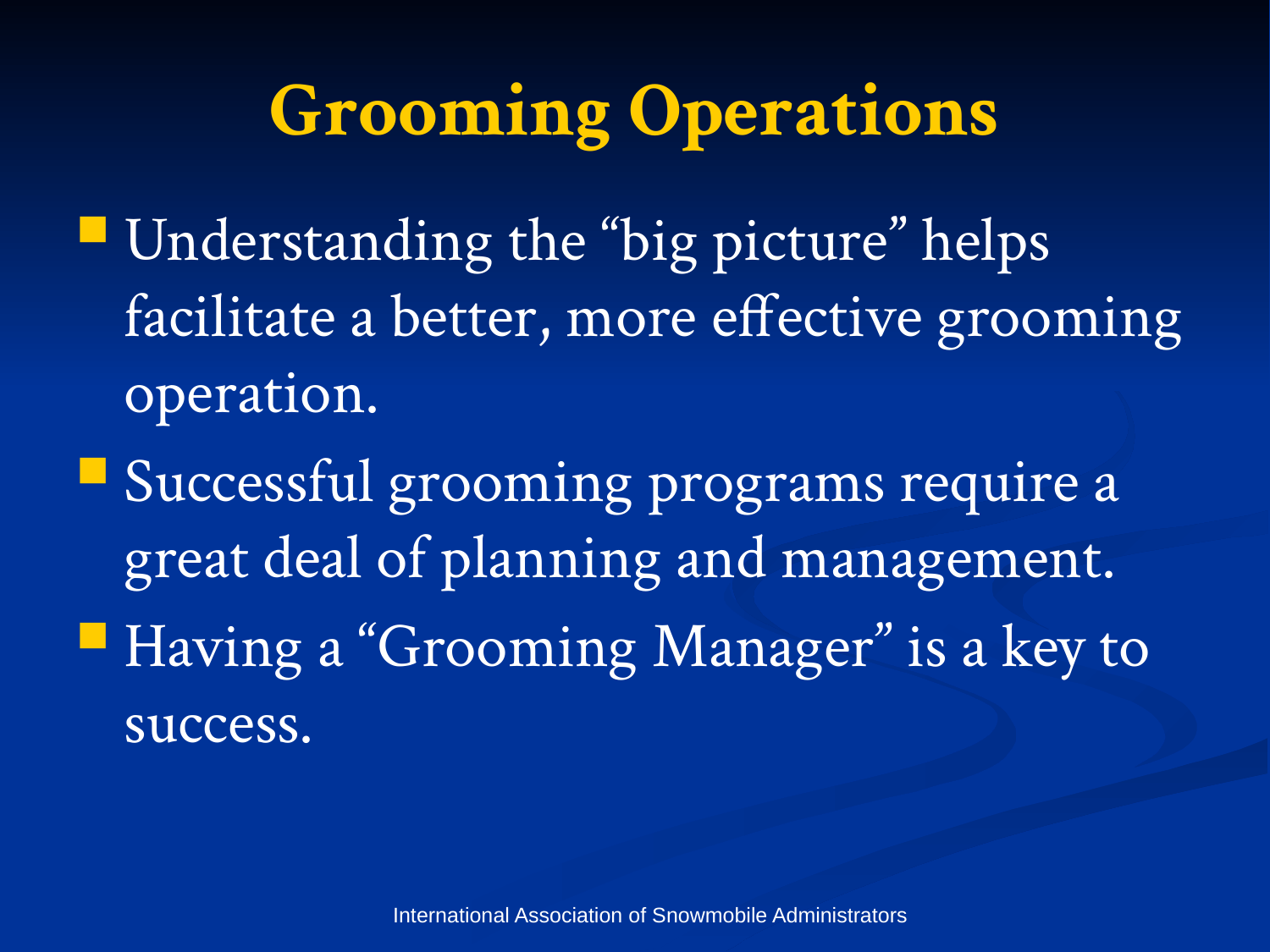

# Grooming Operations
Understanding the “big picture” helps facilitate a better, more effective grooming operation.
Successful grooming programs require a great deal of planning and management.
Having a “Grooming Manager” is a key to success.
International Association of Snowmobile Administrators